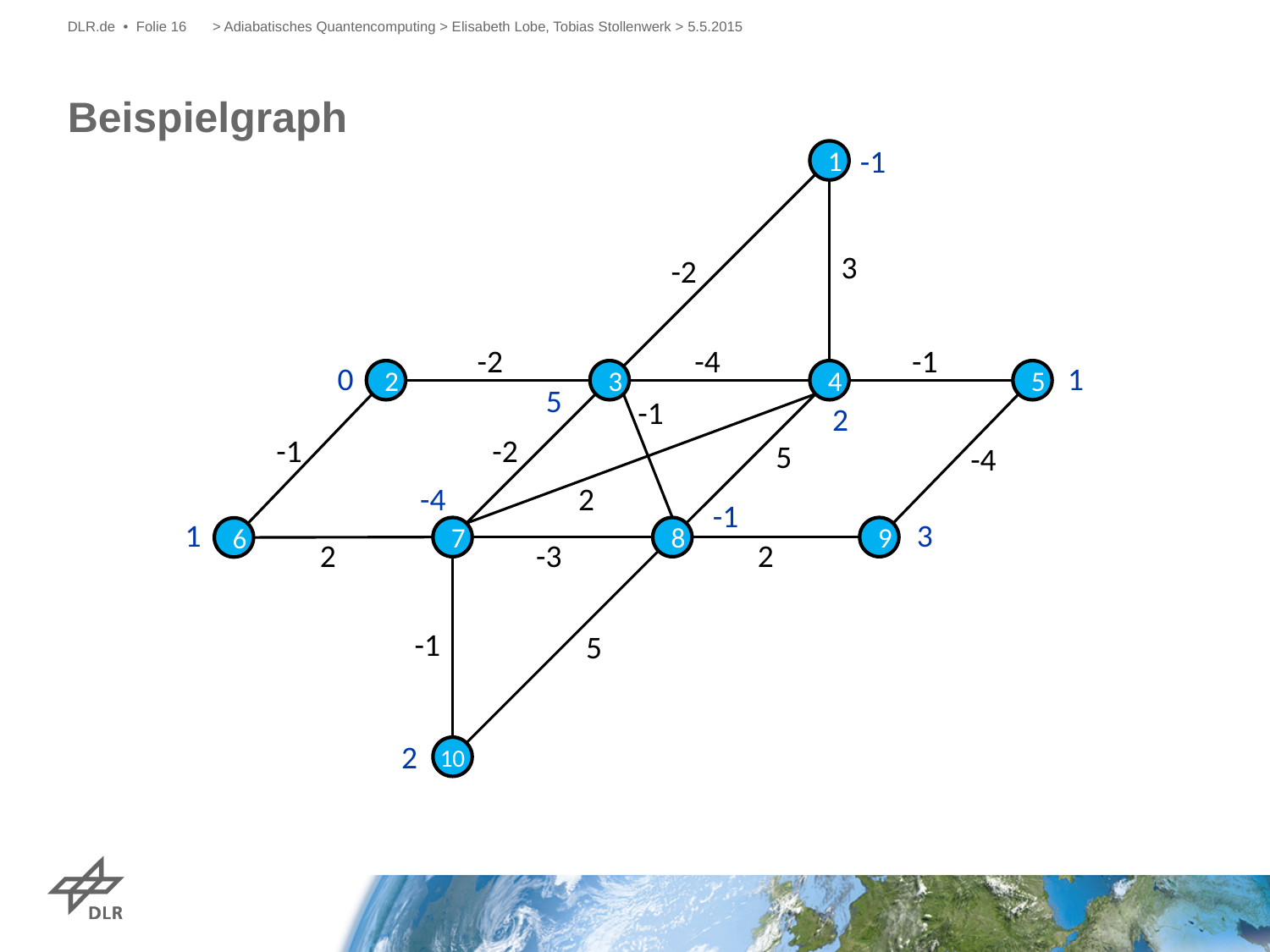

DLR.de  •  Folie 16
> Adiabatisches Quantencomputing > Elisabeth Lobe, Tobias Stollenwerk > 5.5.2015
# Beispielgraph
-1
3
-2
-2
-4
-1
0
1
5
-1
2
-1
-2
5
-4
-4
2
-1
1
3
2
-3
2
-1
5
2
1
2
3
4
5
7
8
9
6
10